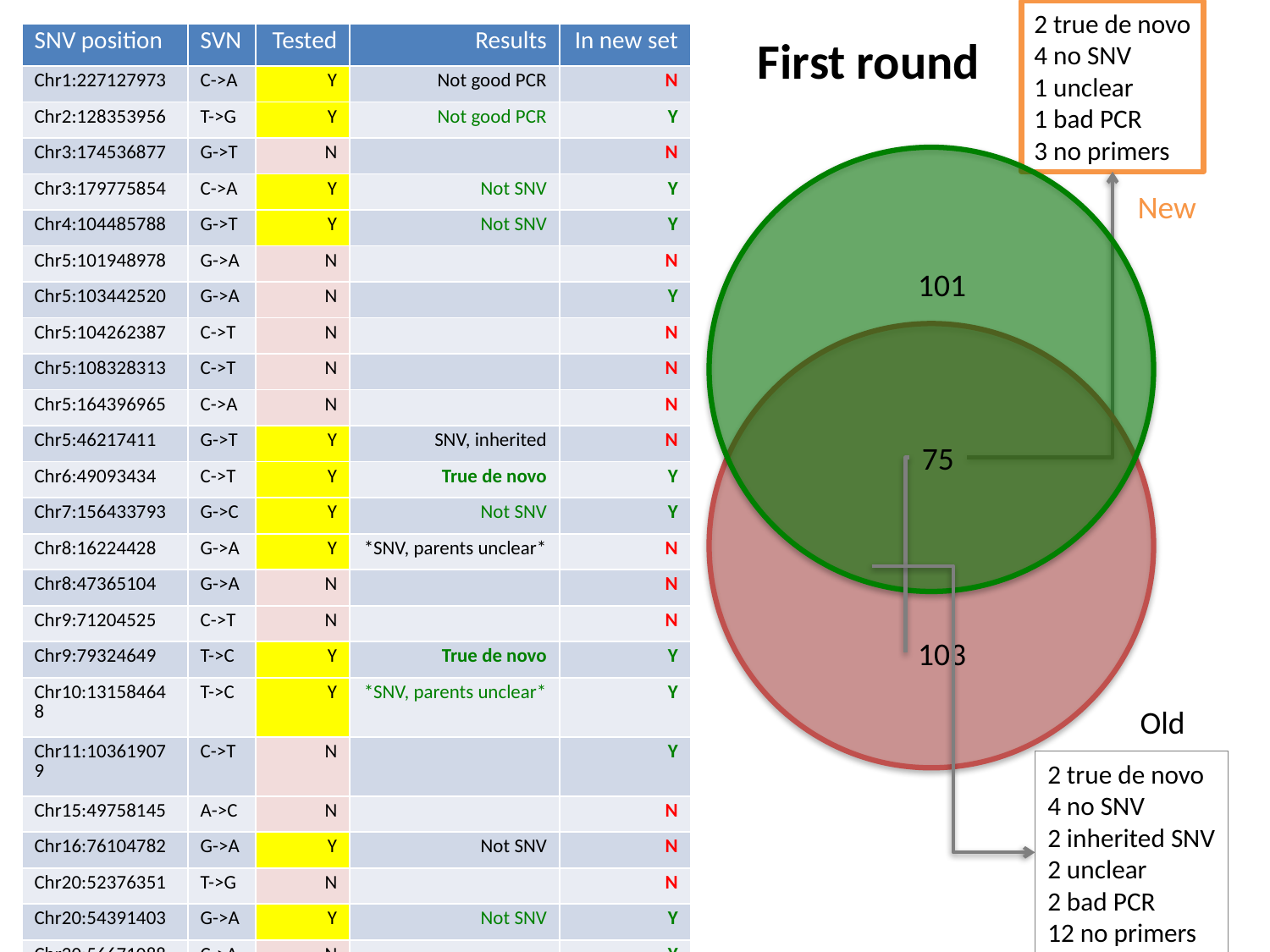

2 true de novo
4 no SNV
1 unclear
1 bad PCR
3 no primers
First round
| SNV position | SVN | Tested | Results | In new set |
| --- | --- | --- | --- | --- |
| Chr1:227127973 | C->A | Y | Not good PCR | N |
| Chr2:128353956 | T->G | Y | Not good PCR | Y |
| Chr3:174536877 | G->T | N |  | N |
| Chr3:179775854 | C->A | Y | Not SNV | Y |
| Chr4:104485788 | G->T | Y | Not SNV | Y |
| Chr5:101948978 | G->A | N |  | N |
| Chr5:103442520 | G->A | N |  | Y |
| Chr5:104262387 | C->T | N |  | N |
| Chr5:108328313 | C->T | N |  | N |
| Chr5:164396965 | C->A | N |  | N |
| Chr5:46217411 | G->T | Y | SNV, inherited | N |
| Chr6:49093434 | C->T | Y | True de novo | Y |
| Chr7:156433793 | G->C | Y | Not SNV | Y |
| Chr8:16224428 | G->A | Y | \*SNV, parents unclear\* | N |
| Chr8:47365104 | G->A | N |  | N |
| Chr9:71204525 | C->T | N |  | N |
| Chr9:79324649 | T->C | Y | True de novo | Y |
| Chr10:131584648 | T->C | Y | \*SNV, parents unclear\* | Y |
| Chr11:103619079 | C->T | N |  | Y |
| Chr15:49758145 | A->C | N |  | N |
| Chr16:76104782 | G->A | Y | Not SNV | N |
| Chr20:52376351 | T->G | N |  | N |
| Chr20:54391403 | G->A | Y | Not SNV | Y |
| Chr20:56671088 | C->A | N |  | Y |

New
101

75
103
Old
2 true de novo
4 no SNV
2 inherited SNV
2 unclear
2 bad PCR
12 no primers